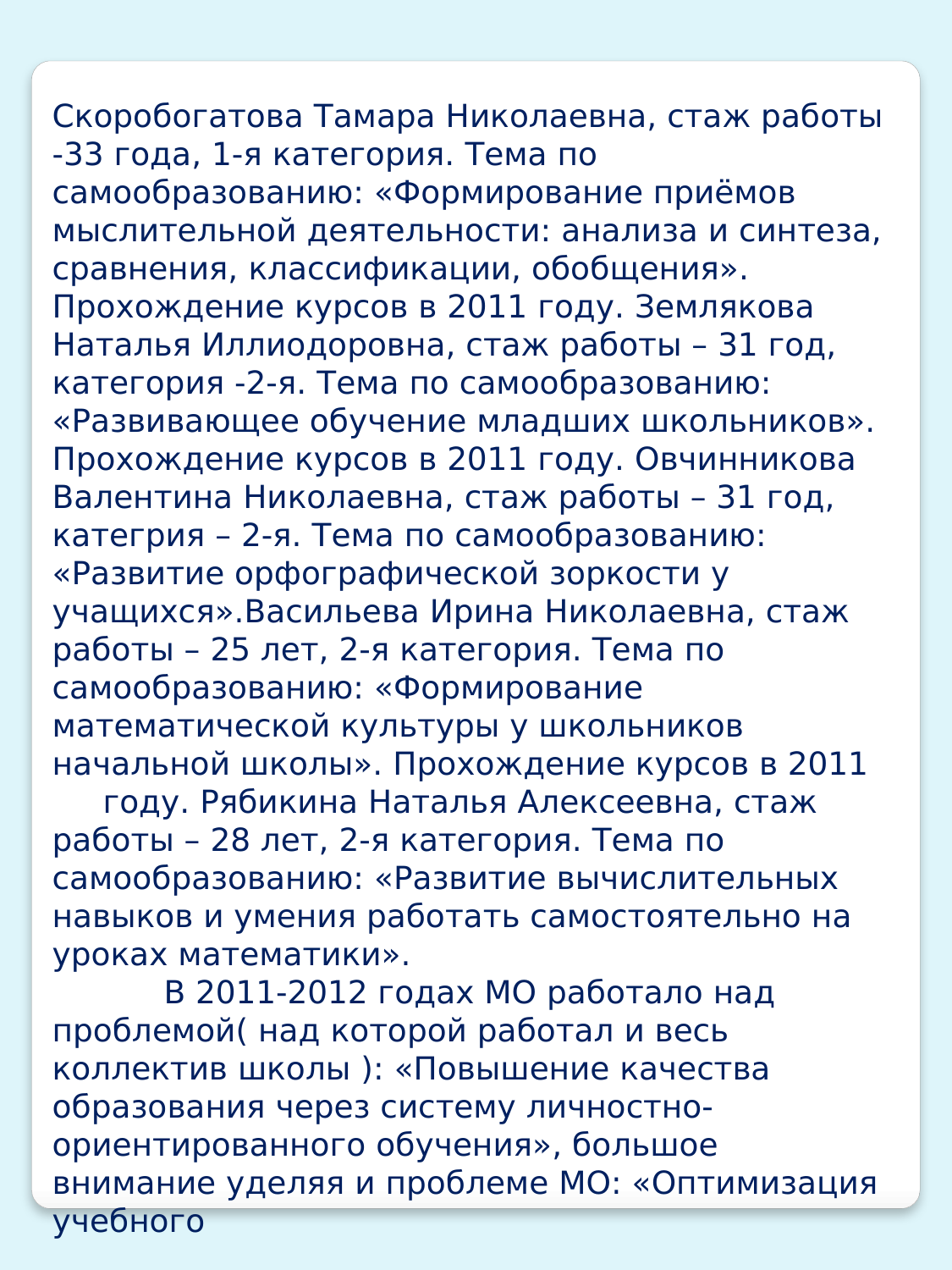

Скоробогатова Тамара Николаевна, стаж работы -33 года, 1-я категория. Тема по самообразованию: «Формирование приёмов мыслительной деятельности: анализа и синтеза, сравнения, классификации, обобщения». Прохождение курсов в 2011 году. Землякова Наталья Иллиодоровна, стаж работы – 31 год, категория -2-я. Тема по самообразованию: «Развивающее обучение младших школьников». Прохождение курсов в 2011 году. Овчинникова Валентина Николаевна, стаж работы – 31 год, категрия – 2-я. Тема по самообразованию: «Развитие орфографической зоркости у учащихся».Васильева Ирина Николаевна, стаж работы – 25 лет, 2-я категория. Тема по самообразованию: «Формирование математической культуры у школьников начальной школы». Прохождение курсов в 2011        году. Рябикина Наталья Алексеевна, стаж работы – 28 лет, 2-я категория. Тема по самообразованию: «Развитие вычислительных навыков и умения работать самостоятельно на уроках математики».
           В 2011-2012 годах МО работало над проблемой( над которой работал и весь коллектив школы ): «Повышение качества образования через систему личностно-ориентированного обучения», большое внимание уделяя и проблеме МО: «Оптимизация учебного